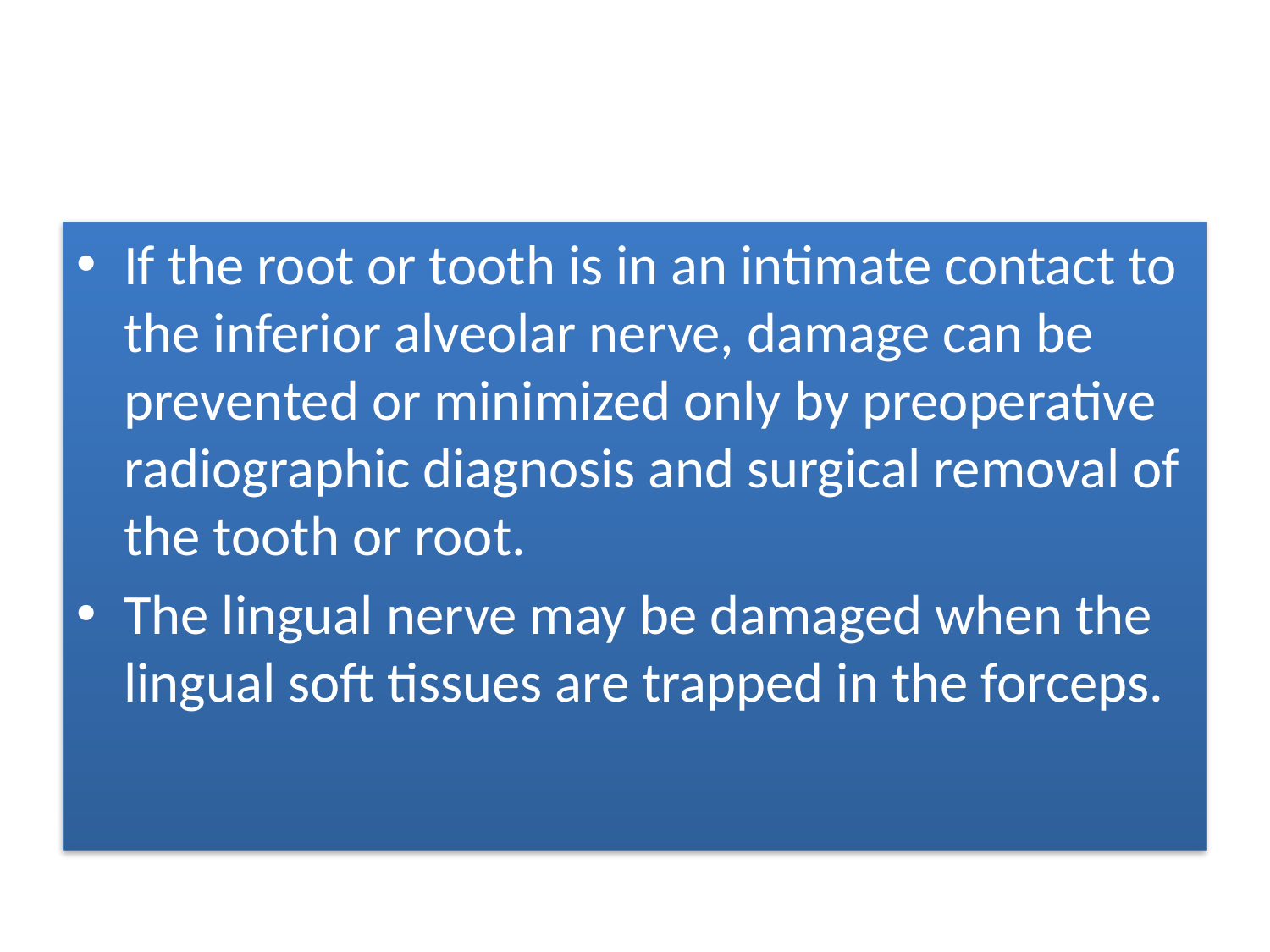

#
If the root or tooth is in an intimate contact to the inferior alveolar nerve, damage can be prevented or minimized only by preoperative radiographic diagnosis and surgical removal of the tooth or root.
The lingual nerve may be damaged when the lingual soft tissues are trapped in the forceps.